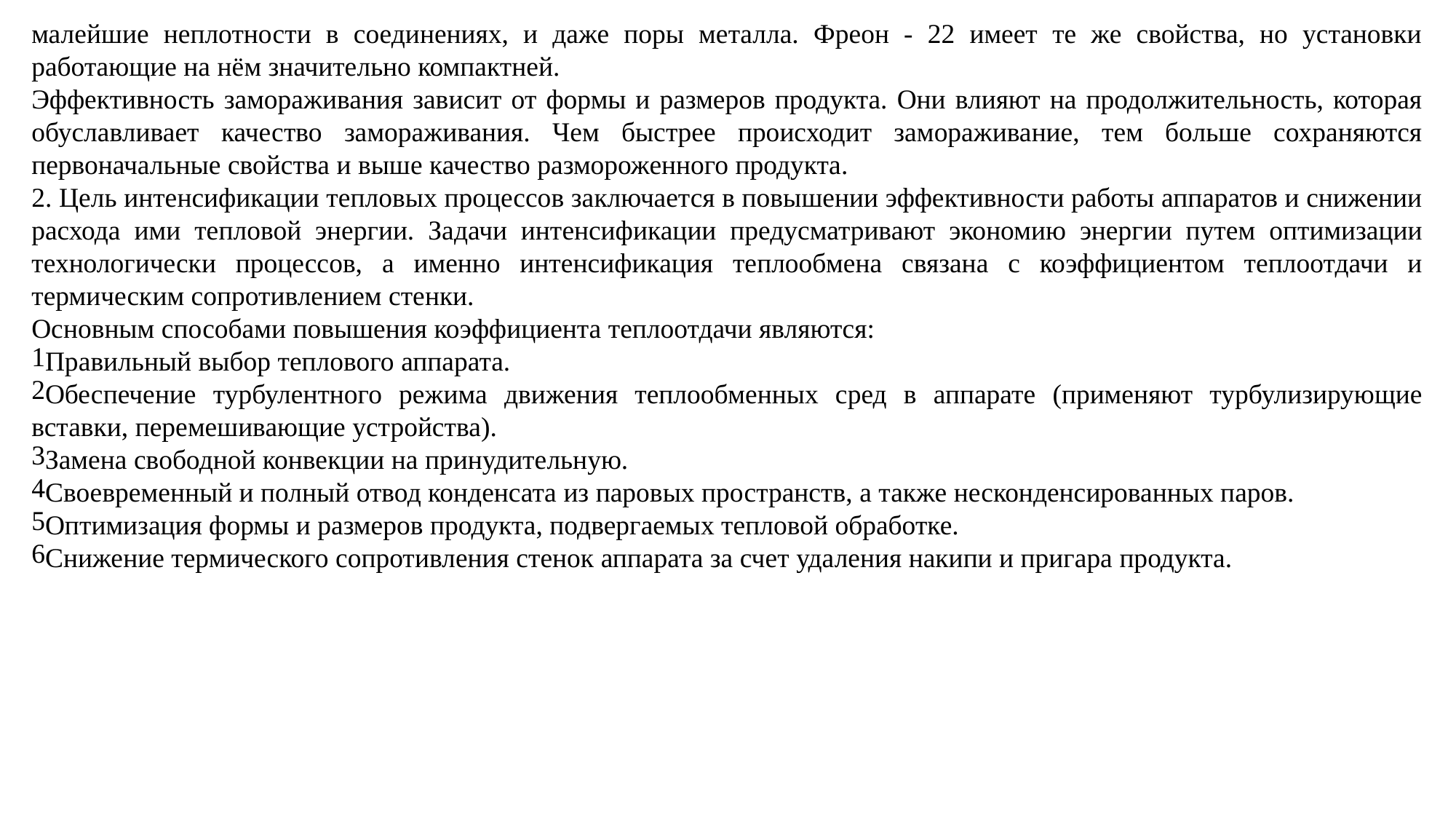

малейшие неплотности в соединениях, и даже поры металла. Фреон - 22 имеет те же свойства, но установки работающие на нём значительно компактней.
Эффективность замораживания зависит от формы и размеров продукта. Они влияют на продолжительность, которая обуславливает качество замораживания. Чем быстрее происходит замораживание, тем больше сохраняются первоначальные свойства и выше качество размороженного продукта.
2. Цель интенсификации тепловых процессов заключается в повышении эффективности работы аппаратов и снижении расхода ими тепловой энергии. Задачи интенсификации предусматривают экономию энергии путем оптимизации технологически процессов, а именно интенсификация теплообмена связана с коэффициентом теплоотдачи и термическим сопротивлением стенки.
Основным способами повышения коэффициента теплоотдачи являются:
Правильный выбор теплового аппарата.
Обеспечение турбулентного режима движения теплообменных сред в аппарате (применяют турбулизирующие вставки, перемешивающие устройства).
Замена свободной конвекции на принудительную.
Своевременный и полный отвод конденсата из паровых пространств, а также несконденсированных паров.
Оптимизация формы и размеров продукта, подвергаемых тепловой обработке.
Снижение термического сопротивления стенок аппарата за счет удаления накипи и пригара продукта.